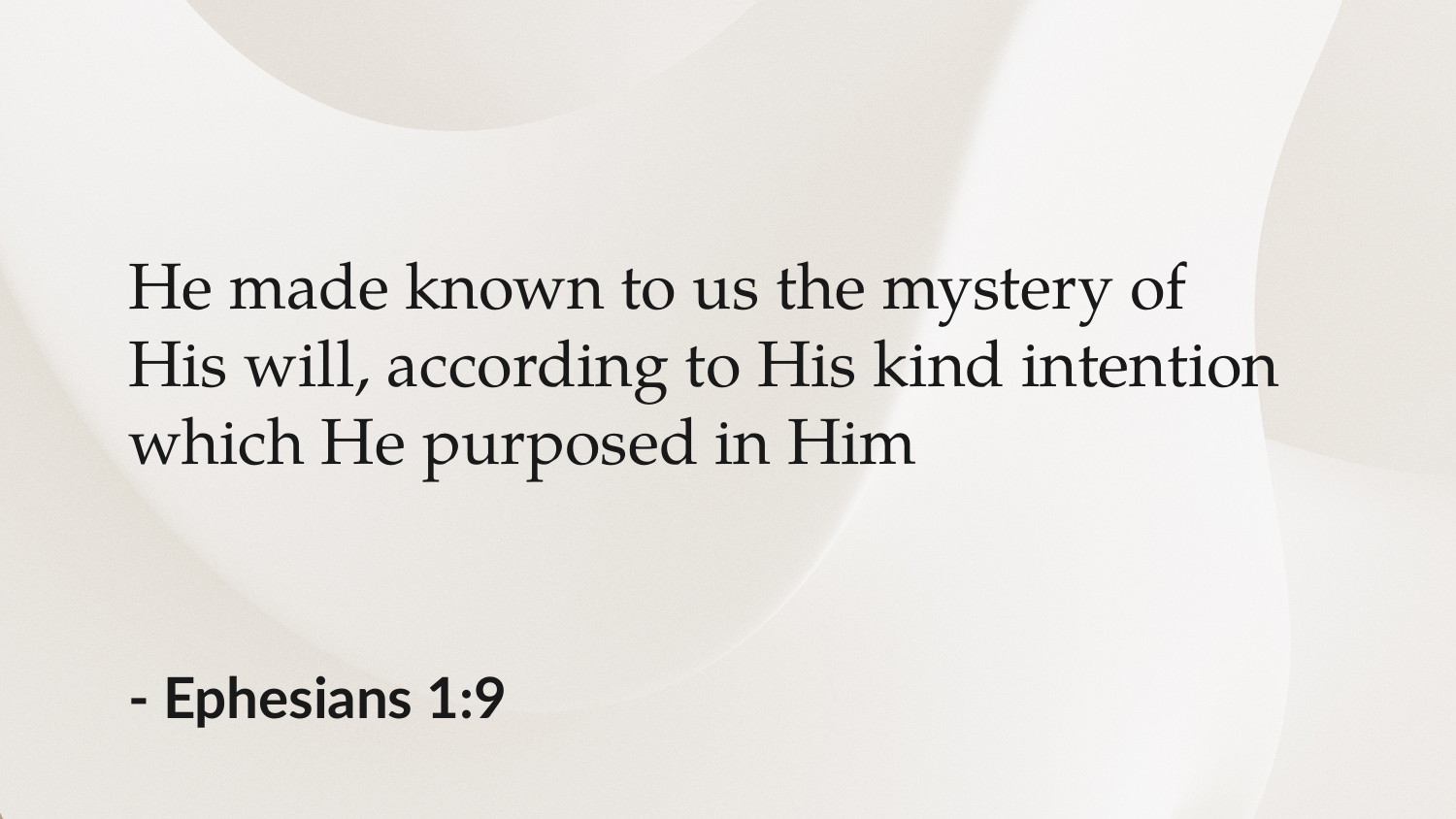

He made known to us the mystery of His will, according to His kind intention which He purposed in Him
- Ephesians 1:9